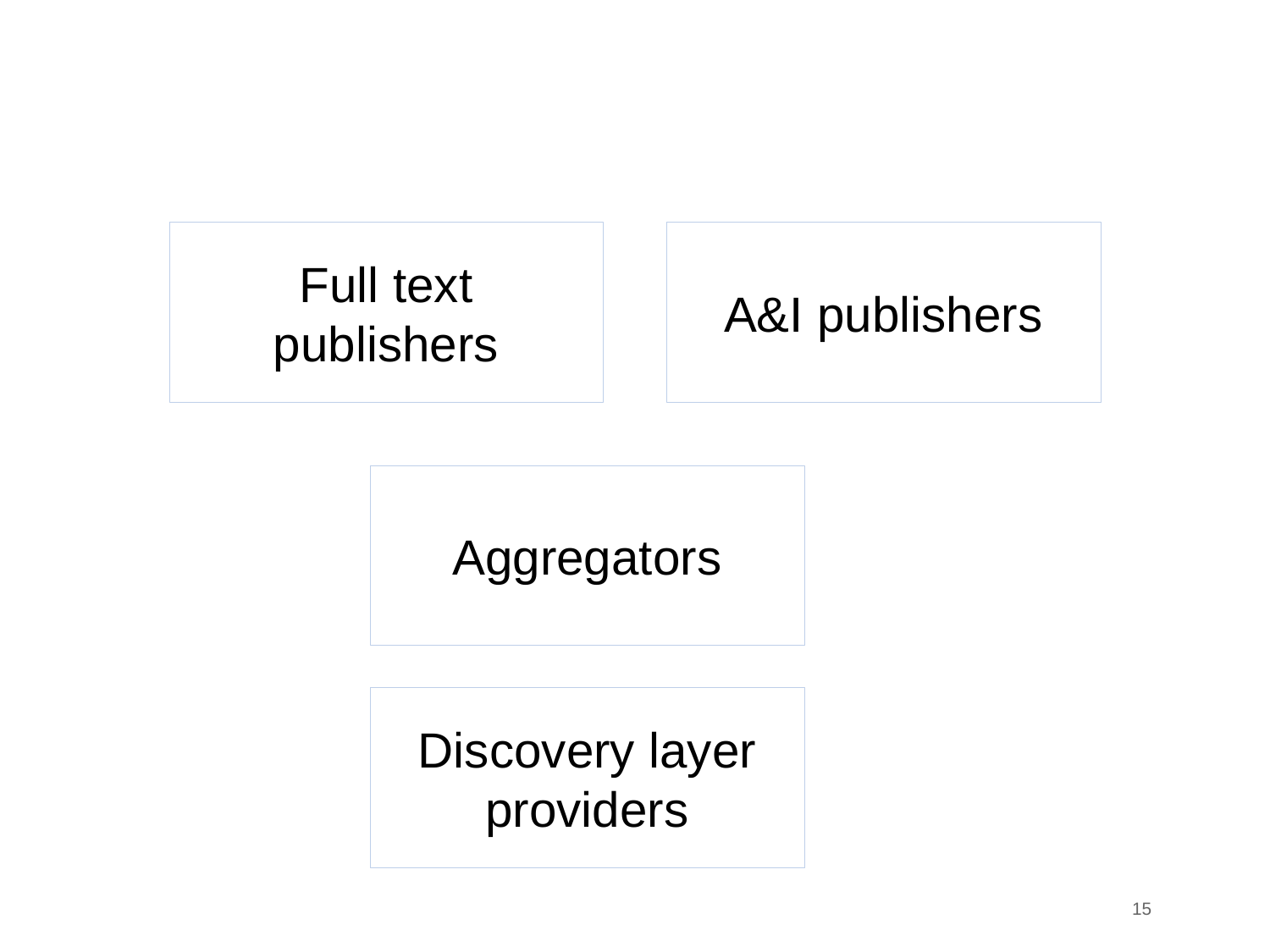

Full text publishers
A&I publishers
Aggregators
Discovery layer
providers
15